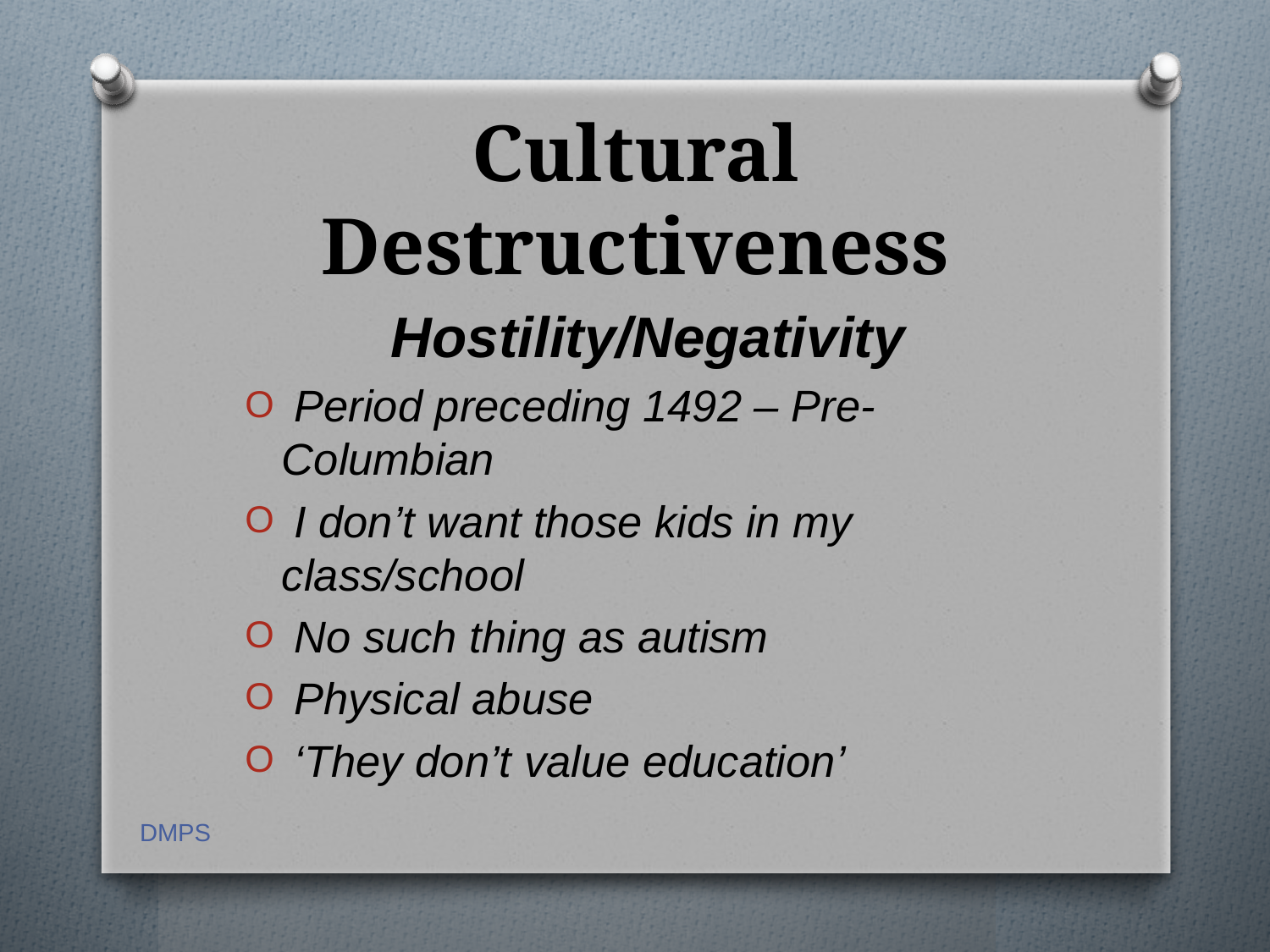

# Cultural Destructiveness
Hostility/Negativity
 Period preceding 1492 – Pre-Columbian
 I don’t want those kids in my class/school
 No such thing as autism
 Physical abuse
 ‘They don’t value education’

DMPS